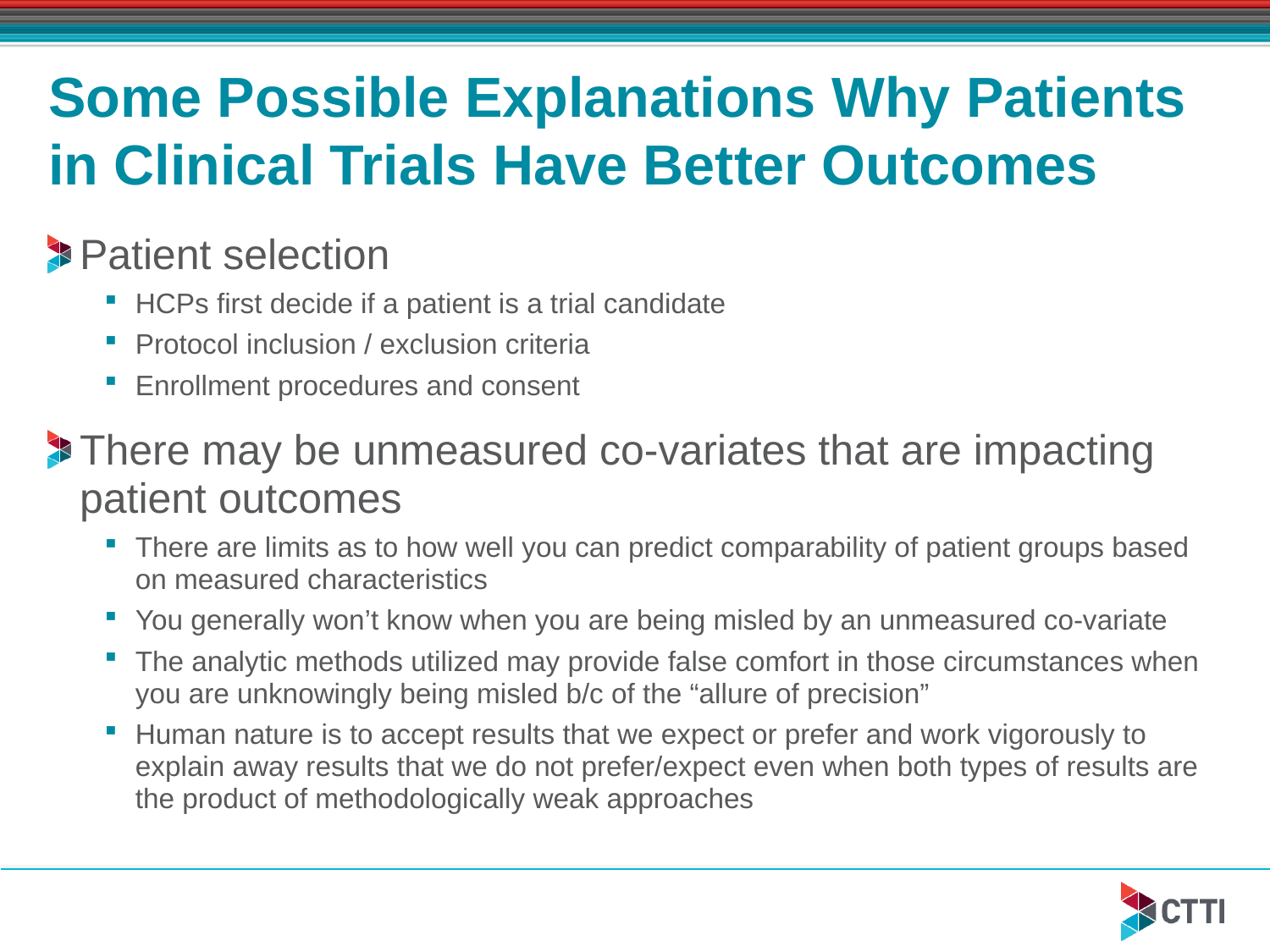

# Some Possible Explanations Why Patients in Clinical Trials Have Better Outcomes
Patient selection
HCPs first decide if a patient is a trial candidate
Protocol inclusion / exclusion criteria
Enrollment procedures and consent
There may be unmeasured co-variates that are impacting patient outcomes
There are limits as to how well you can predict comparability of patient groups based on measured characteristics
You generally won’t know when you are being misled by an unmeasured co-variate
The analytic methods utilized may provide false comfort in those circumstances when you are unknowingly being misled b/c of the “allure of precision”
Human nature is to accept results that we expect or prefer and work vigorously to explain away results that we do not prefer/expect even when both types of results are the product of methodologically weak approaches